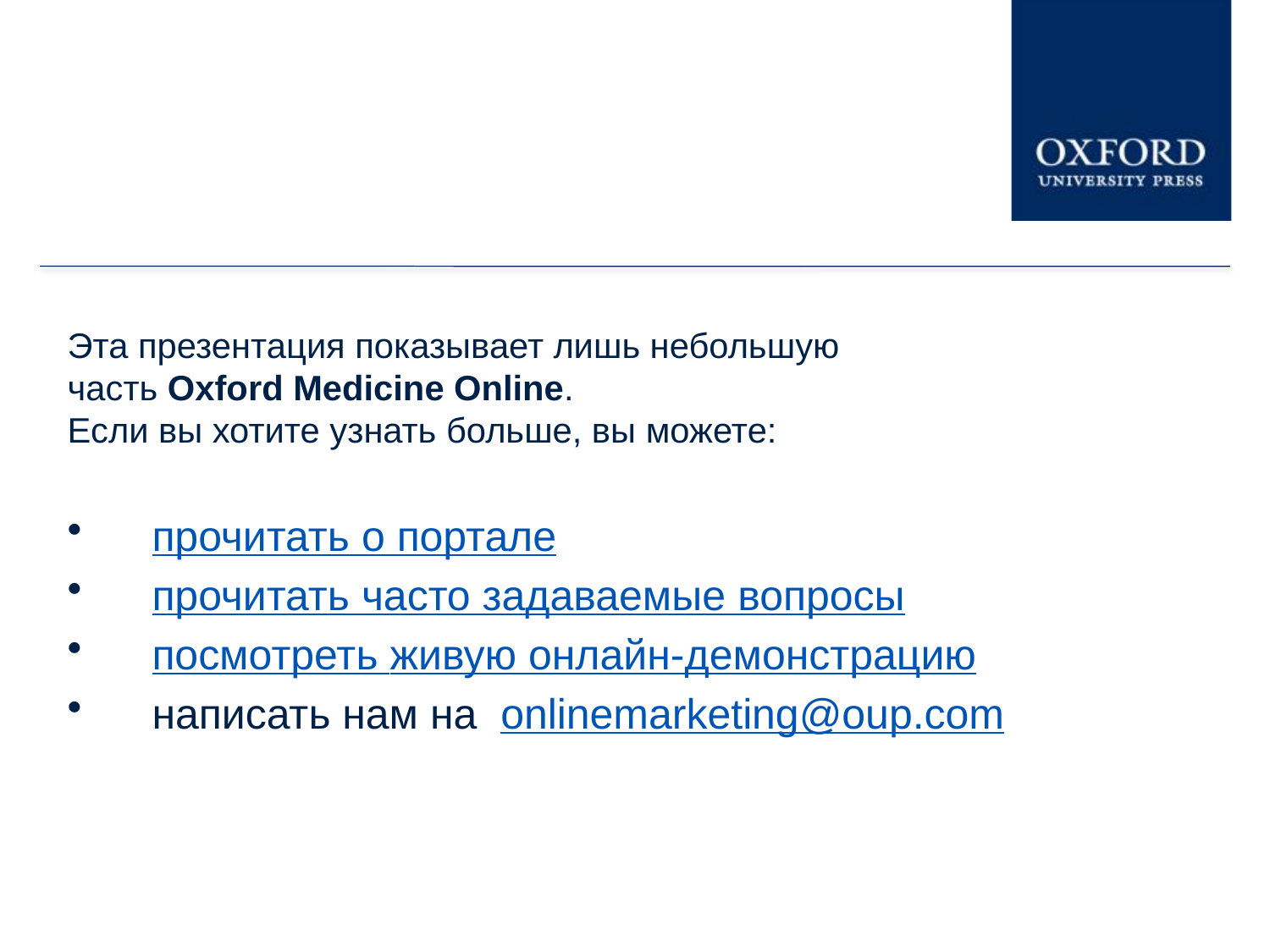

Эта презентация показывает лишь небольшую
часть Oxford Medicine Online.
Если вы хотите узнать больше, вы можете:

прочитать о портале
прочитать часто задаваемые вопросы
посмотреть живую онлайн-демонстрацию
написать нам на  onlinemarketing@oup.com